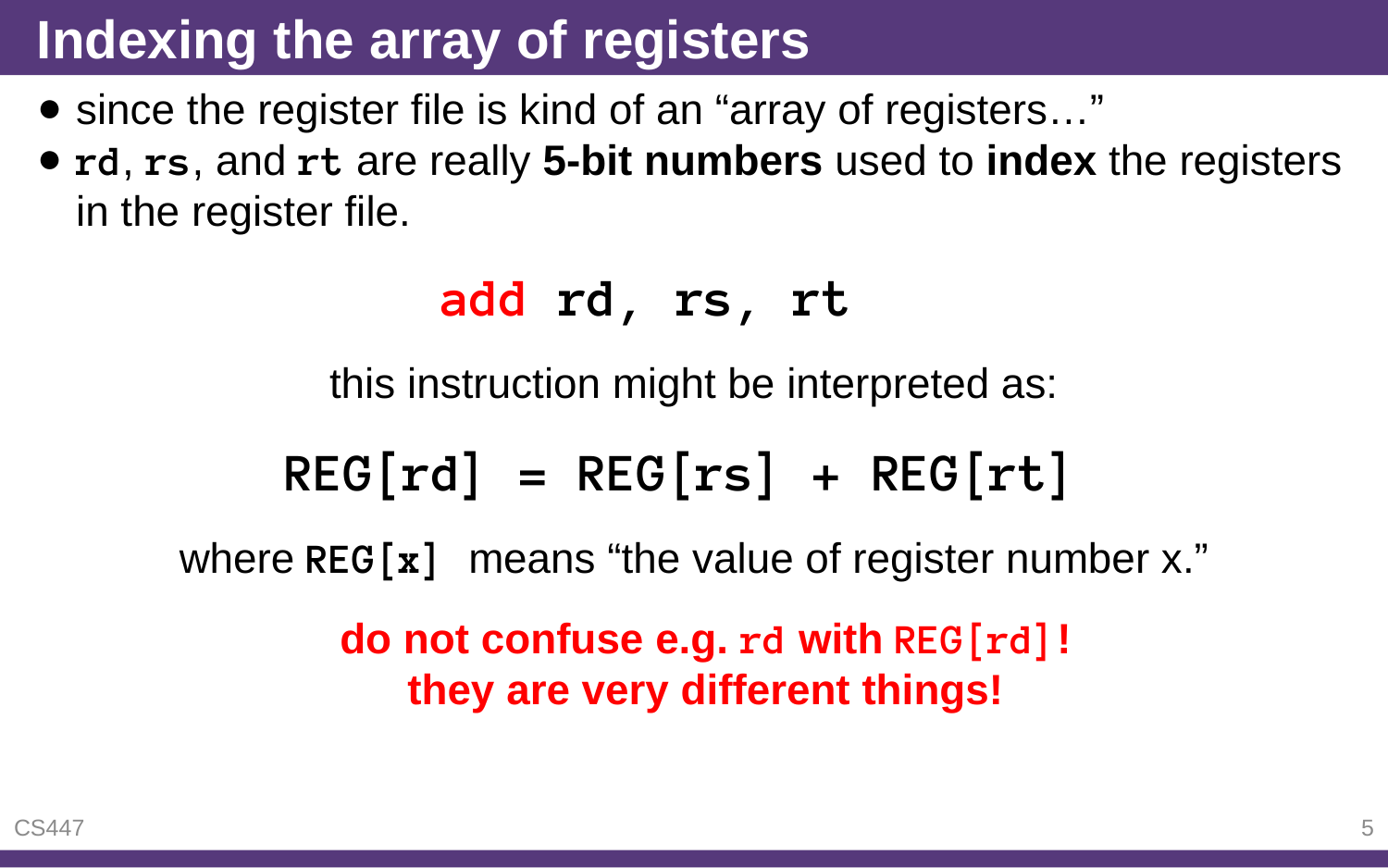

# Indexing the array of registers
since the register file is kind of an “array of registers…”
rd, rs, and rt are really 5-bit numbers used to index the registers in the register file.
add rd, rs, rt
this instruction might be interpreted as:
REG[rd] = REG[rs] + REG[rt]
where REG[x] means “the value of register number x.”
do not confuse e.g. rd with REG[rd]! they are very different things!
CS447
5